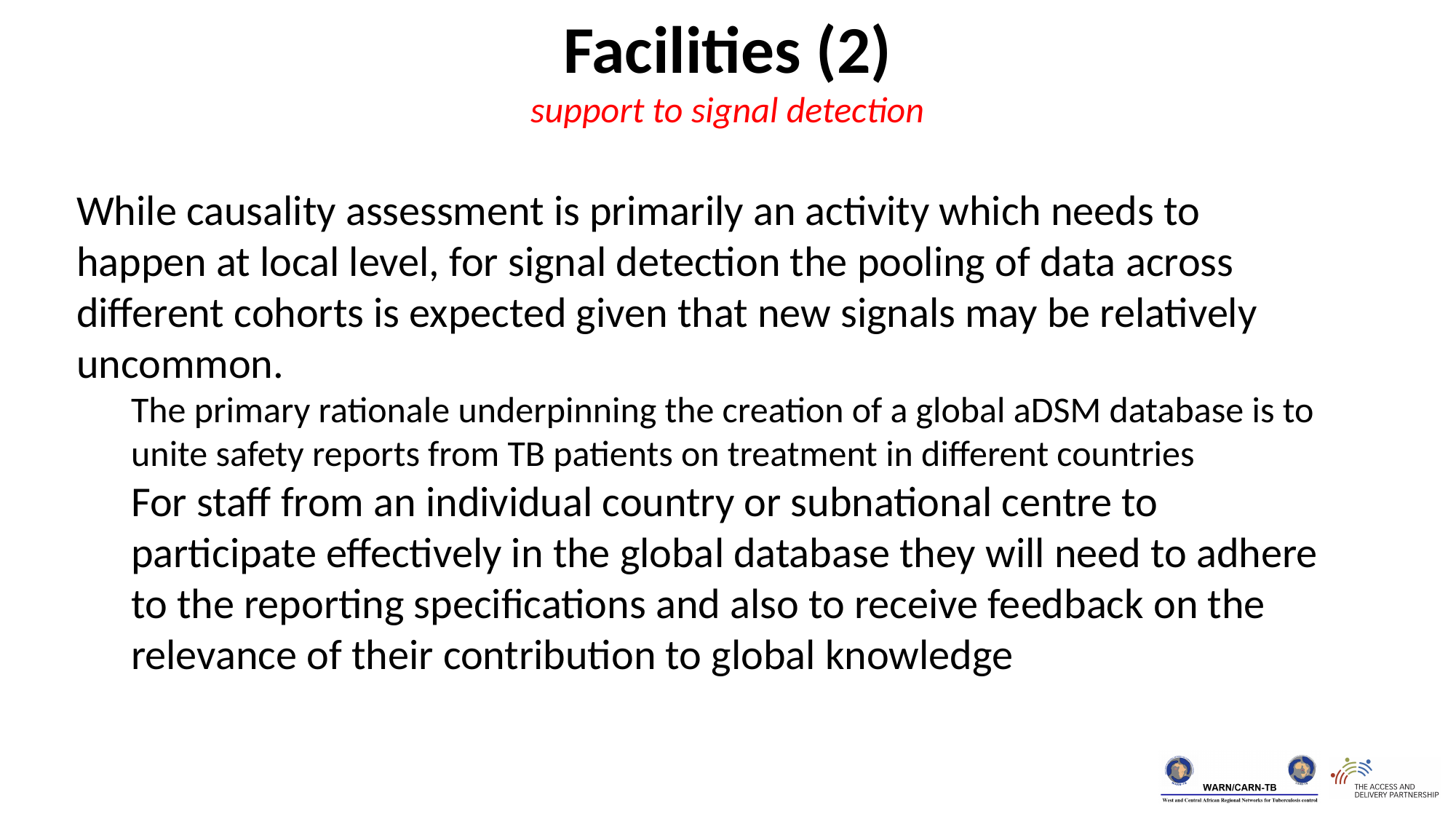

Facilities (2)
support to signal detection
While causality assessment is primarily an activity which needs to happen at local level, for signal detection the pooling of data across different cohorts is expected given that new signals may be relatively uncommon.
The primary rationale underpinning the creation of a global aDSM database is to unite safety reports from TB patients on treatment in different countries
For staff from an individual country or subnational centre to participate effectively in the global database they will need to adhere to the reporting specifications and also to receive feedback on the relevance of their contribution to global knowledge